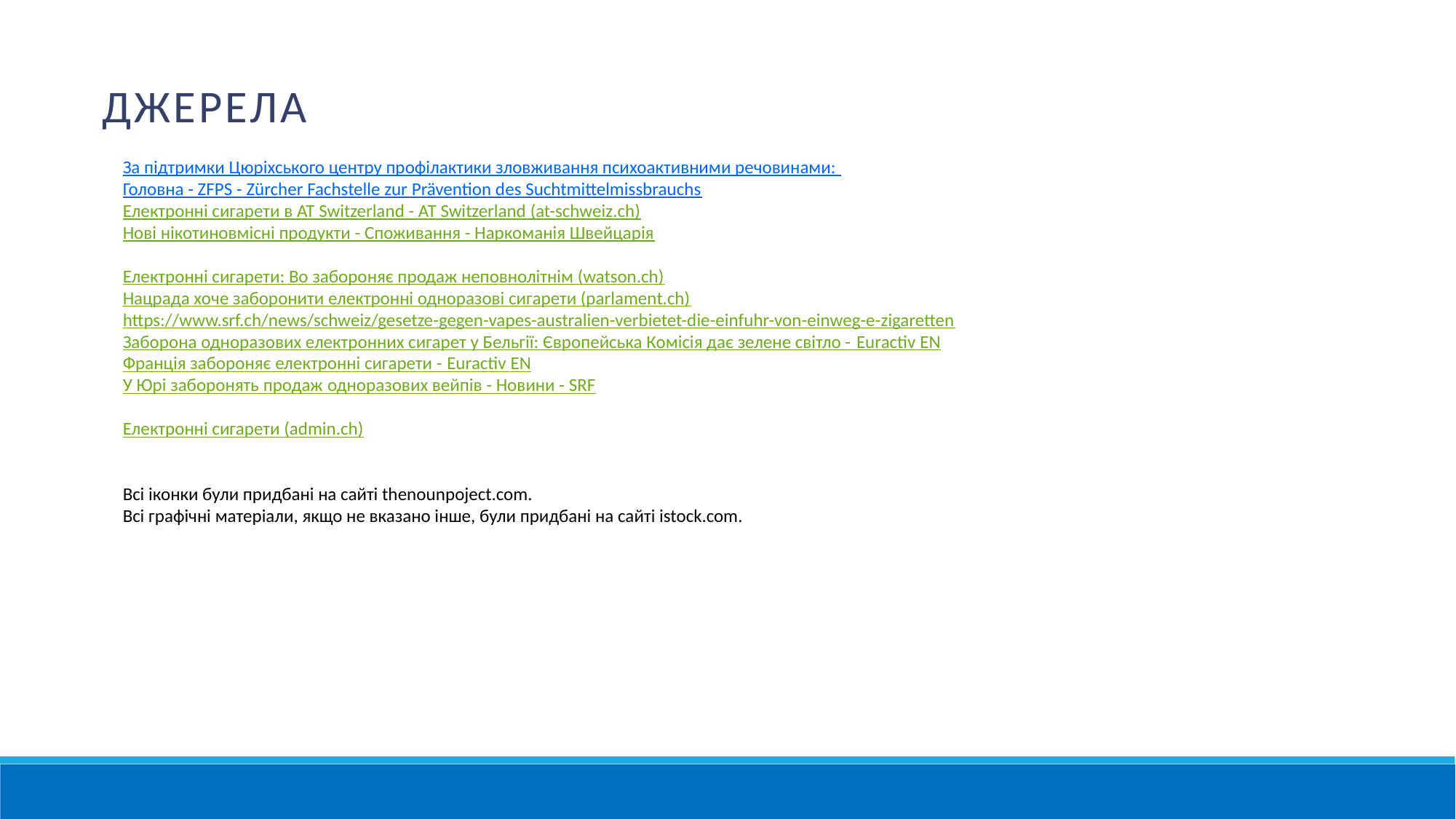

джерела
За підтримки Цюріхського центру профілактики зловживання психоактивними речовинами: Головна - ZFPS - Zürcher Fachstelle zur Prävention des Suchtmittelmissbrauchs
Електронні сигарети в AT Switzerland - AT Switzerland (at-schweiz.ch)
Нові нікотиновмісні продукти - Споживання - Наркоманія Швейцарія

Електронні сигарети: Во забороняє продаж неповнолітнім (watson.ch)
Нацрада хоче заборонити електронні одноразові сигарети (parlament.ch)
https://www.srf.ch/news/schweiz/gesetze-gegen-vapes-australien-verbietet-die-einfuhr-von-einweg-e-zigaretten
Заборона одноразових електронних сигарет у Бельгії: Європейська Комісія дає зелене світло - Euractiv EN
Франція забороняє електронні сигарети - Euractiv EN
У Юрі заборонять продаж одноразових вейпів - Новини - SRF

Електронні сигарети (admin.ch)

Всі іконки були придбані на сайті thenounpoject.com.
Всі графічні матеріали, якщо не вказано інше, були придбані на сайті istock.com.